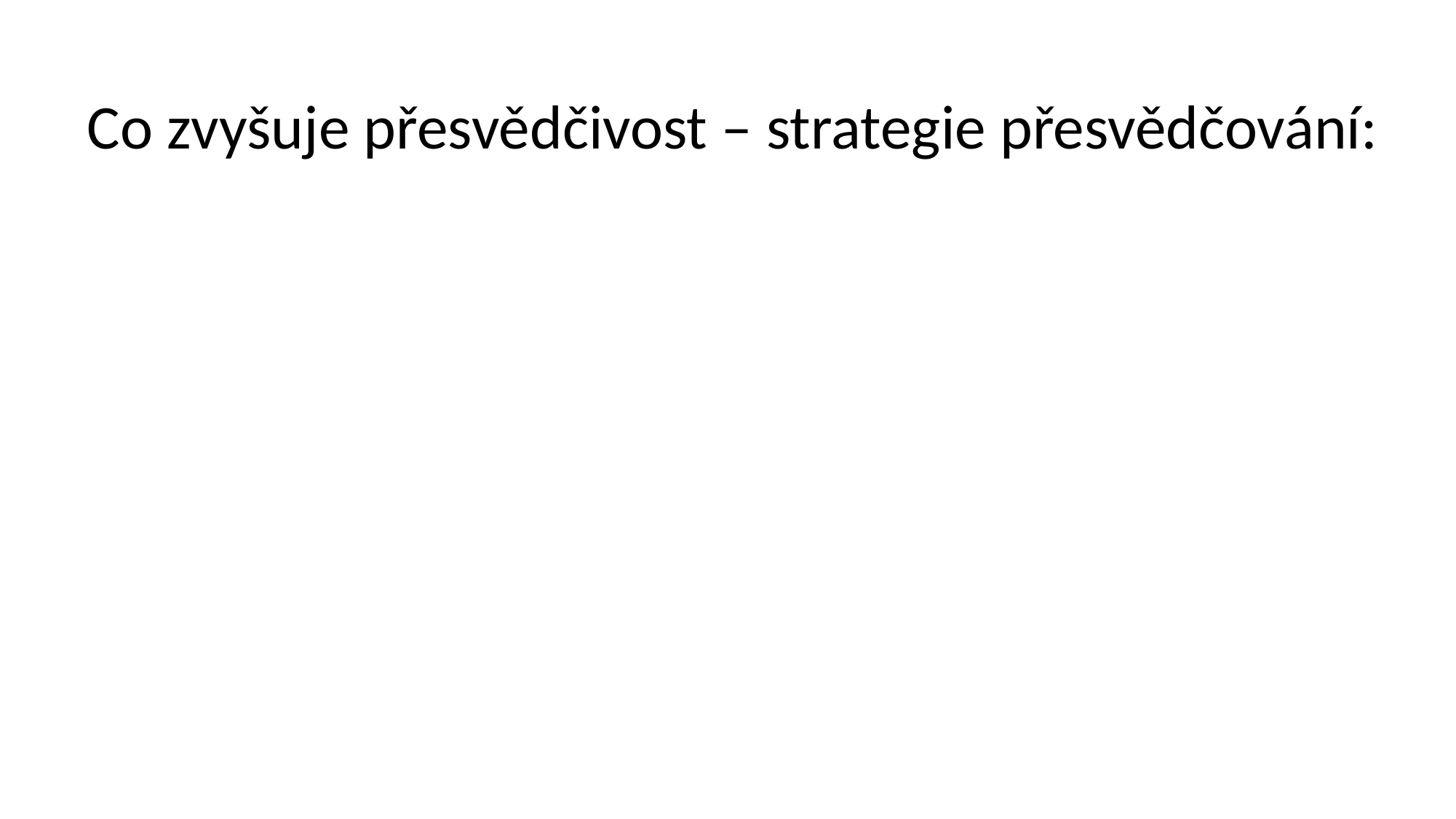

# Co zvyšuje přesvědčivost – strategie přesvědčování: